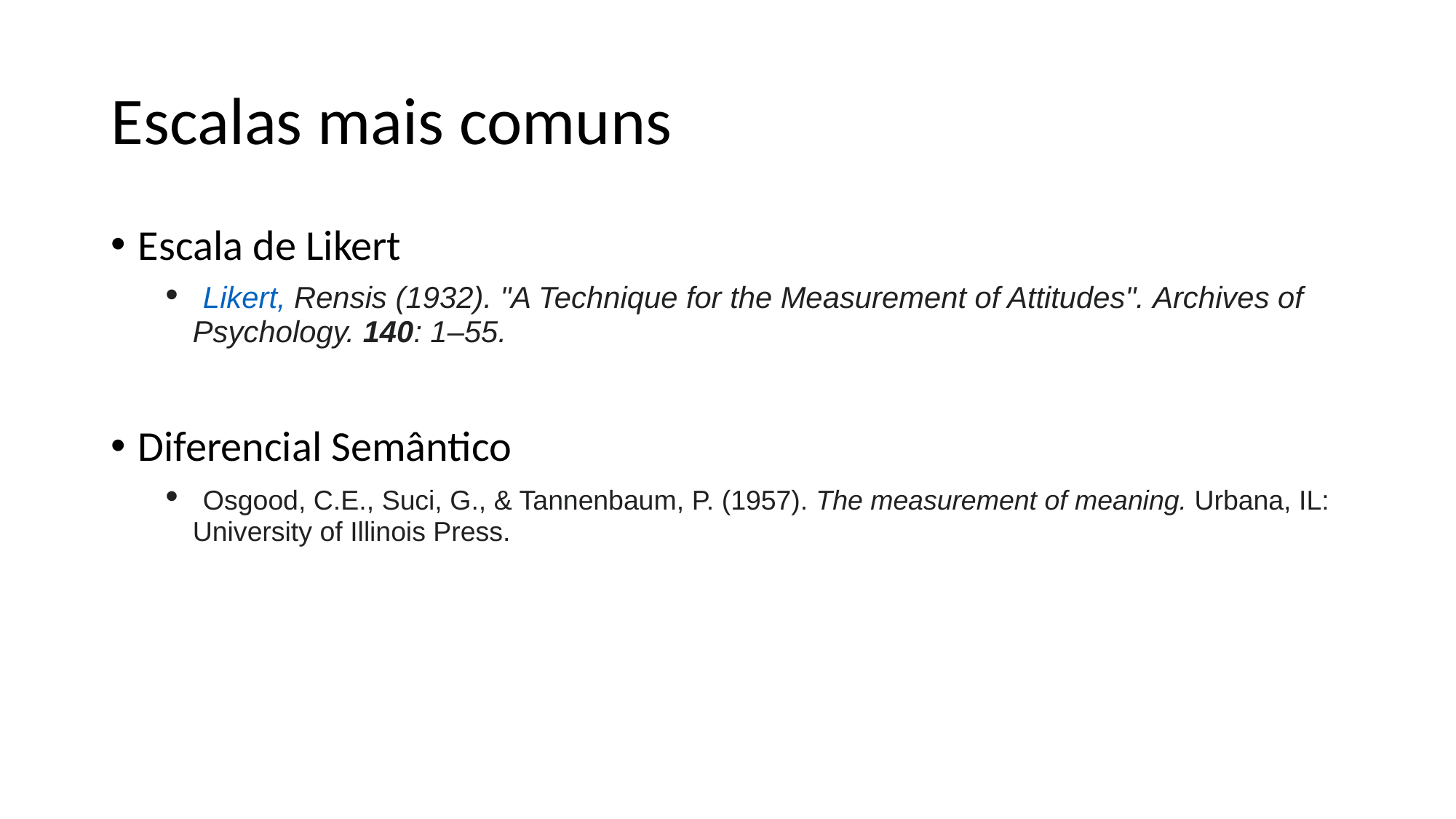

# Escalas mais comuns
Escala de Likert
 Likert, Rensis (1932). "A Technique for the Measurement of Attitudes". Archives of Psychology. 140: 1–55.

Diferencial Semântico
 Osgood, C.E., Suci, G., & Tannenbaum, P. (1957). The measurement of meaning. Urbana, IL: University of Illinois Press.